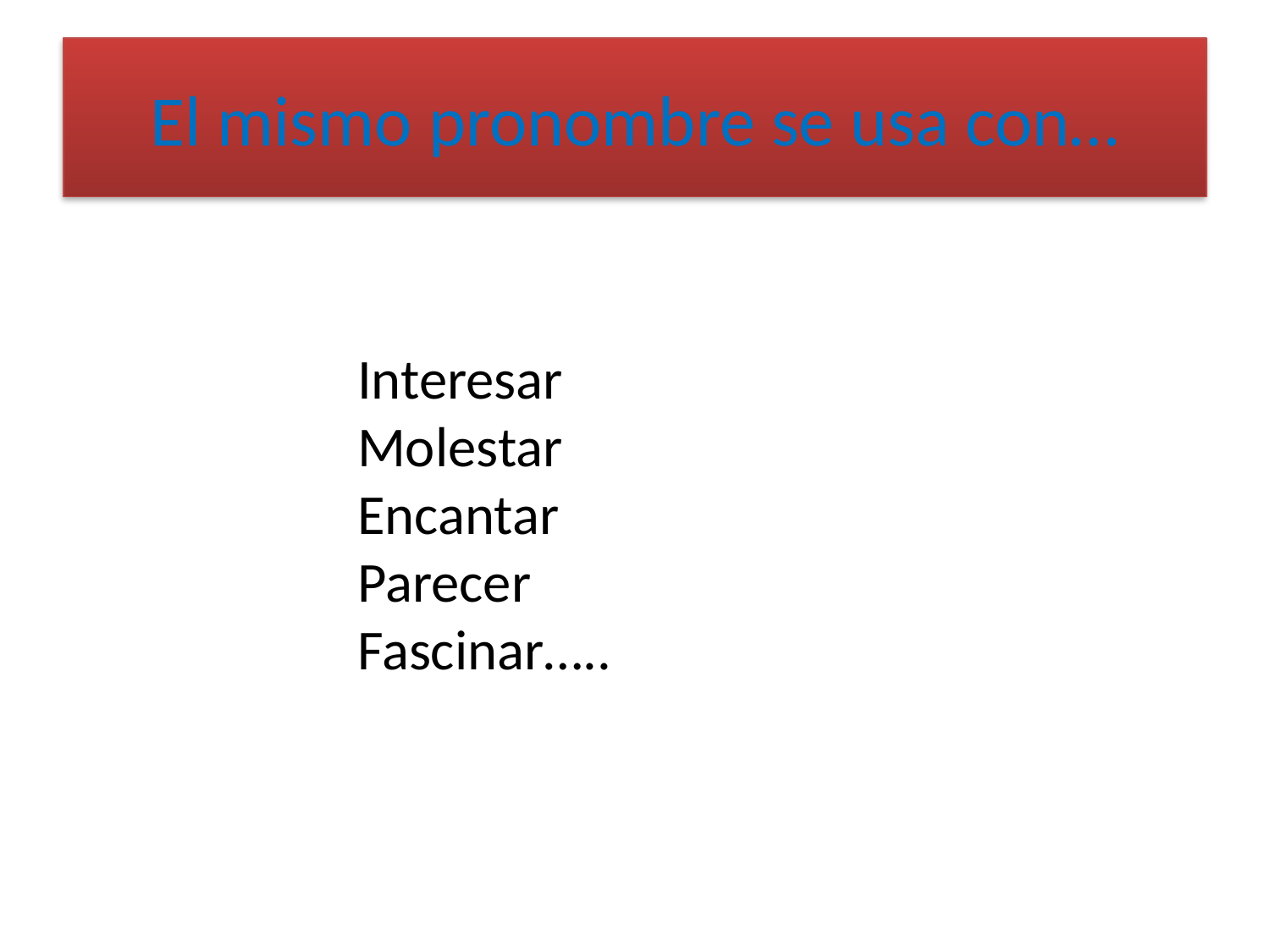

# El mismo pronombre se usa con…
Interesar
Molestar
Encantar
Parecer
Fascinar…..